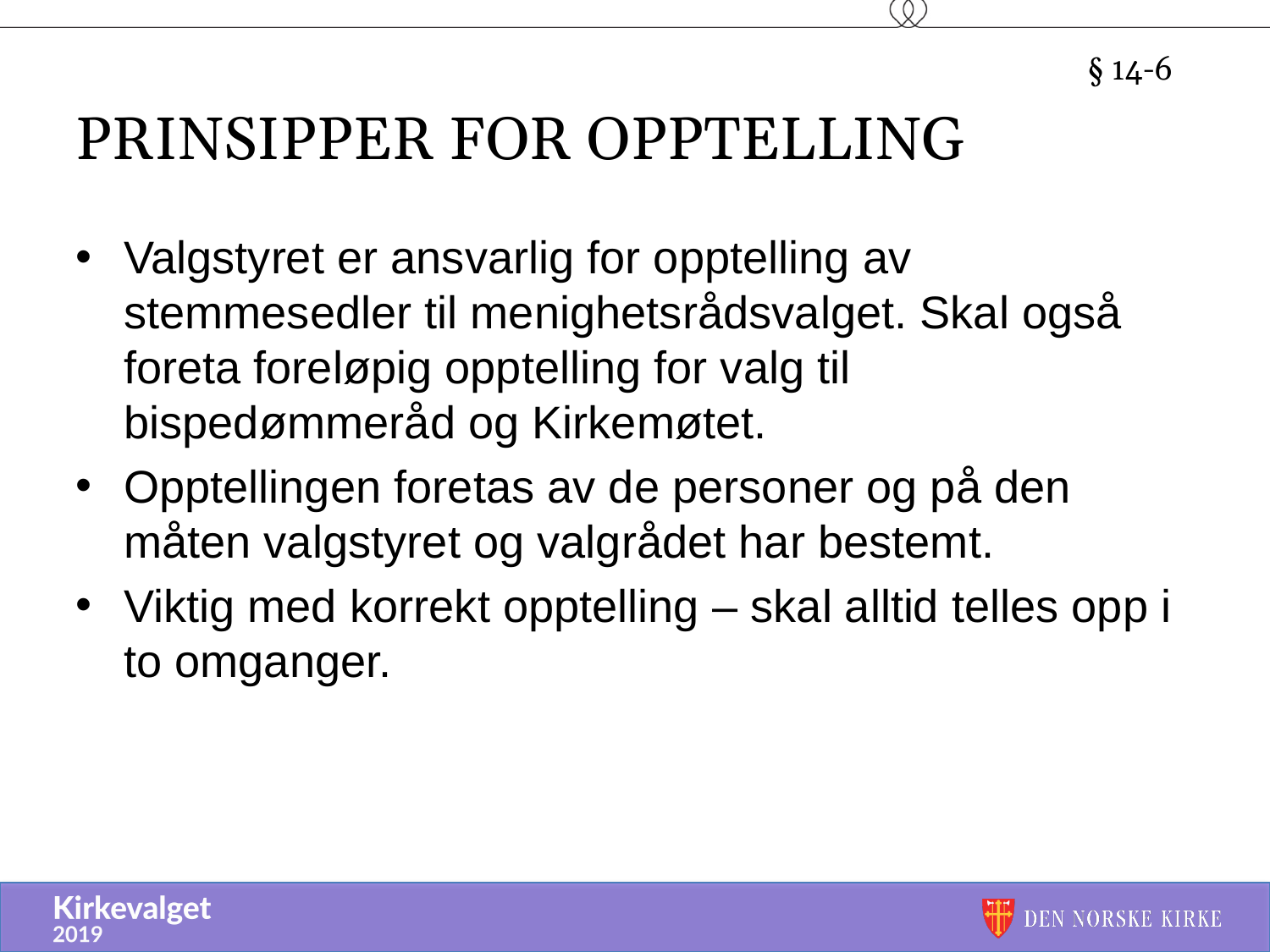

§ 14-6
# Prinsipper for opptelling
Valgstyret er ansvarlig for opptelling av stemmesedler til menighetsrådsvalget. Skal også foreta foreløpig opptelling for valg til bispedømmeråd og Kirkemøtet.
Opptellingen foretas av de personer og på den måten valgstyret og valgrådet har bestemt.
Viktig med korrekt opptelling – skal alltid telles opp i to omganger.